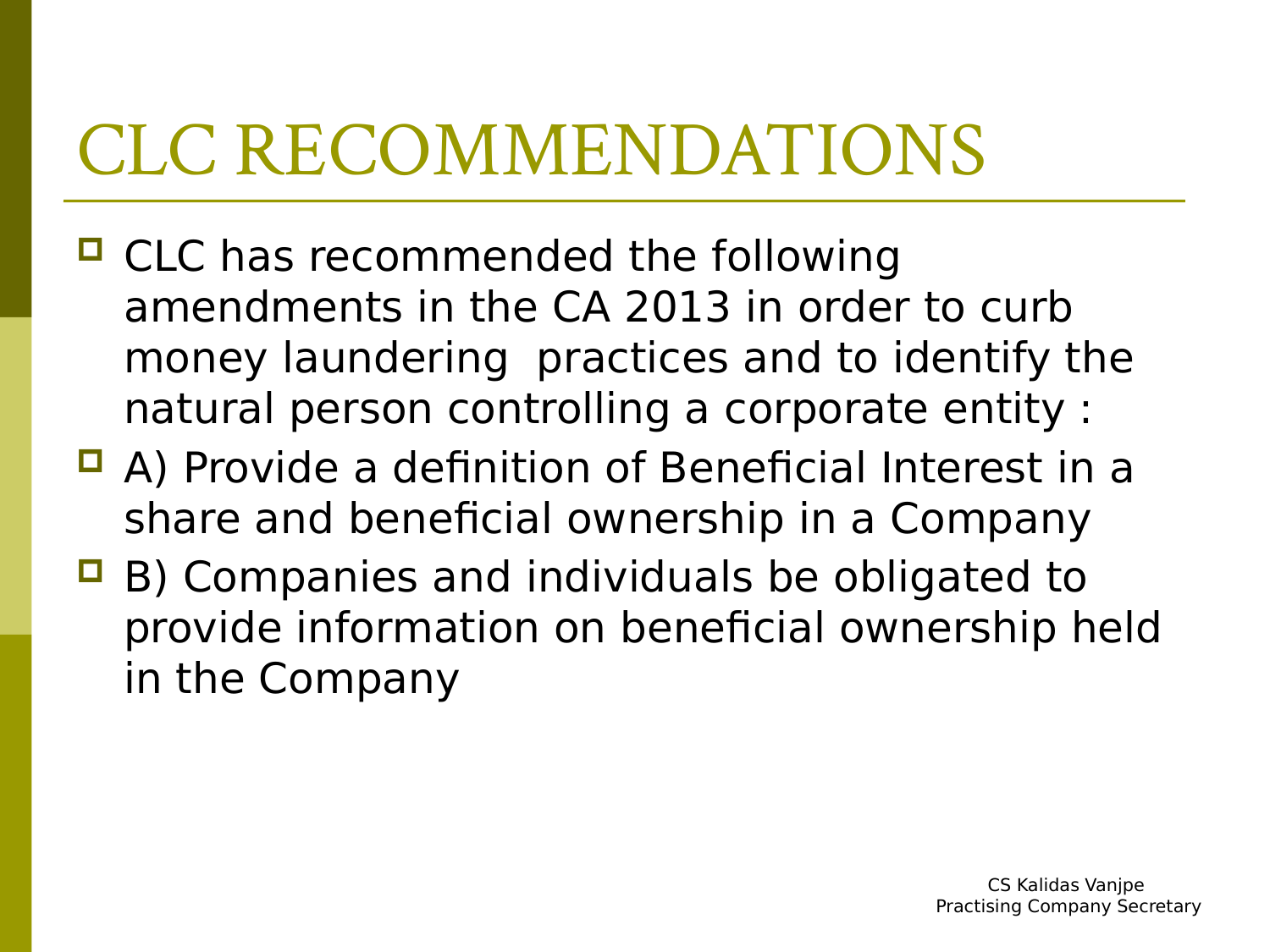

# CLC RECOMMENDATIONS
CLC has recommended the following amendments in the CA 2013 in order to curb money laundering  practices and to identify the natural person controlling a corporate entity :
A) Provide a definition of Beneficial Interest in a share and beneficial ownership in a Company
B) Companies and individuals be obligated to provide information on beneficial ownership held in the Company

CS Kalidas Vanjpe
Practising Company Secretary